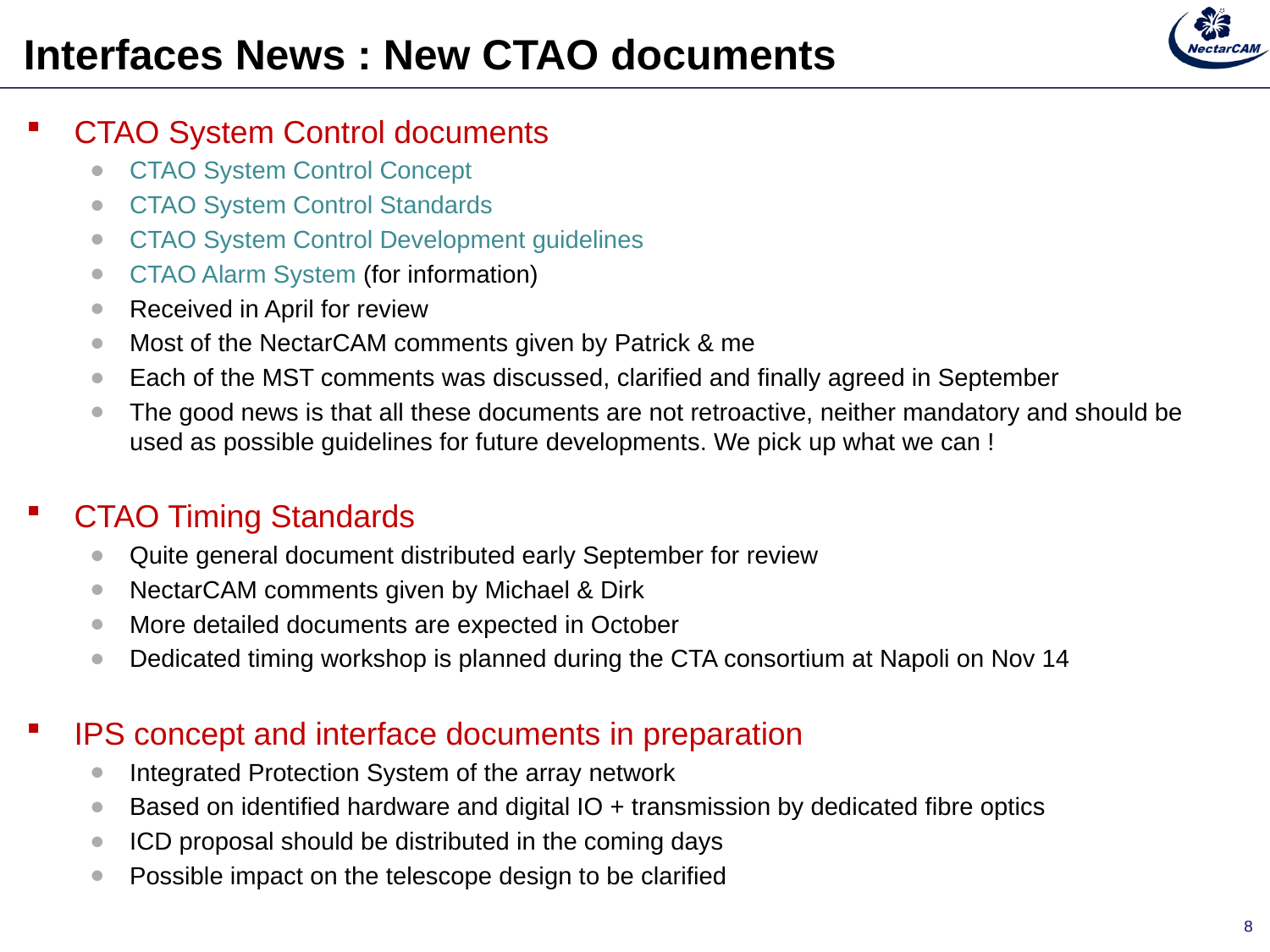

# Interfaces News : New CTAO documents
CTAO System Control documents
CTAO System Control Concept
CTAO System Control Standards
CTAO System Control Development guidelines
CTAO Alarm System (for information)
Received in April for review
Most of the NectarCAM comments given by Patrick & me
Each of the MST comments was discussed, clarified and finally agreed in September
The good news is that all these documents are not retroactive, neither mandatory and should be used as possible guidelines for future developments. We pick up what we can !

CTAO Timing Standards
Quite general document distributed early September for review
NectarCAM comments given by Michael & Dirk
More detailed documents are expected in October
Dedicated timing workshop is planned during the CTA consortium at Napoli on Nov 14

IPS concept and interface documents in preparation
Integrated Protection System of the array network
Based on identified hardware and digital IO + transmission by dedicated fibre optics
ICD proposal should be distributed in the coming days
Possible impact on the telescope design to be clarified